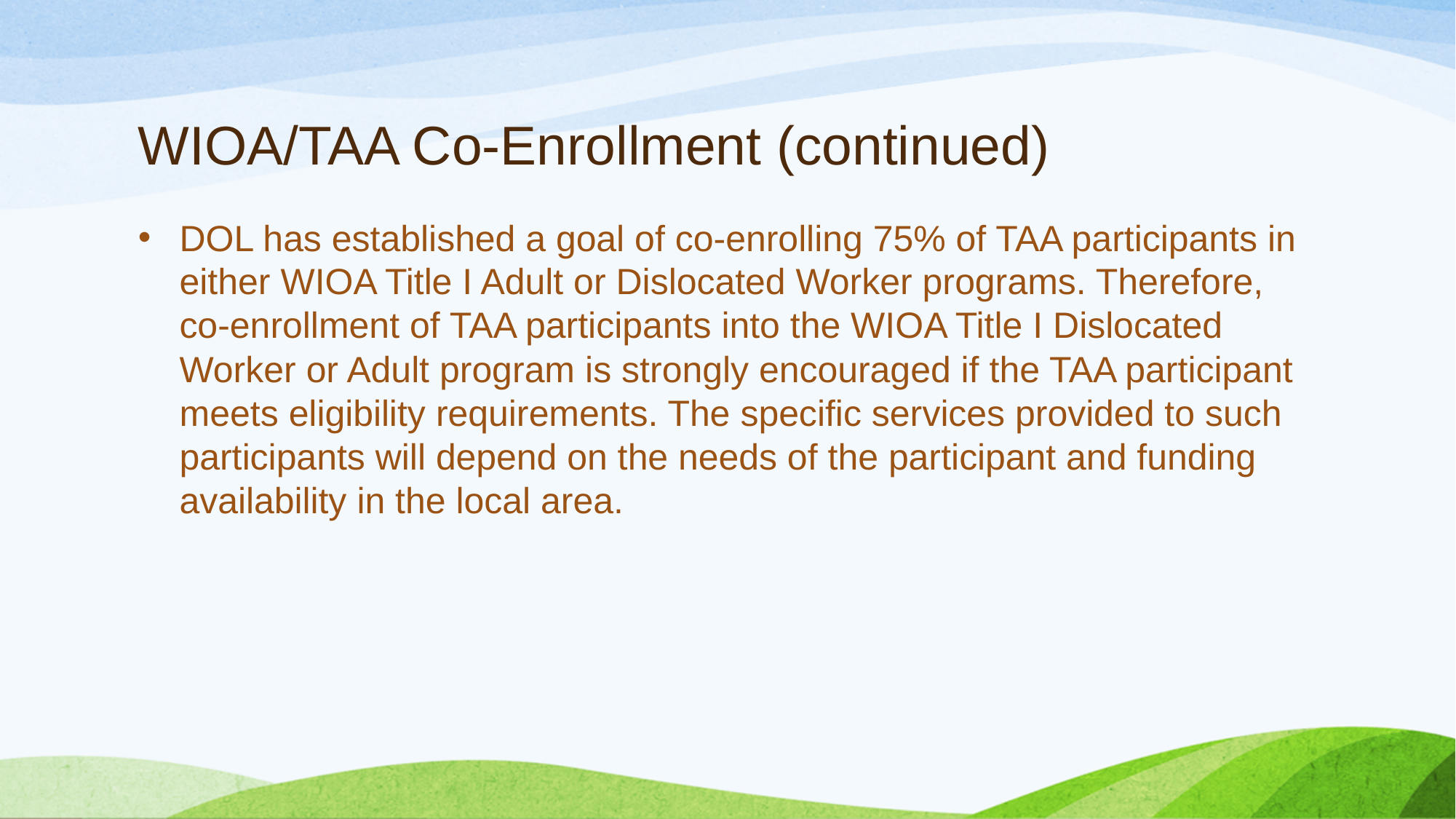

# WIOA/TAA Co-Enrollment (continued)
DOL has established a goal of co-enrolling 75% of TAA participants in either WIOA Title I Adult or Dislocated Worker programs. Therefore, co-enrollment of TAA participants into the WIOA Title I Dislocated Worker or Adult program is strongly encouraged if the TAA participant meets eligibility requirements. The specific services provided to such participants will depend on the needs of the participant and funding availability in the local area.